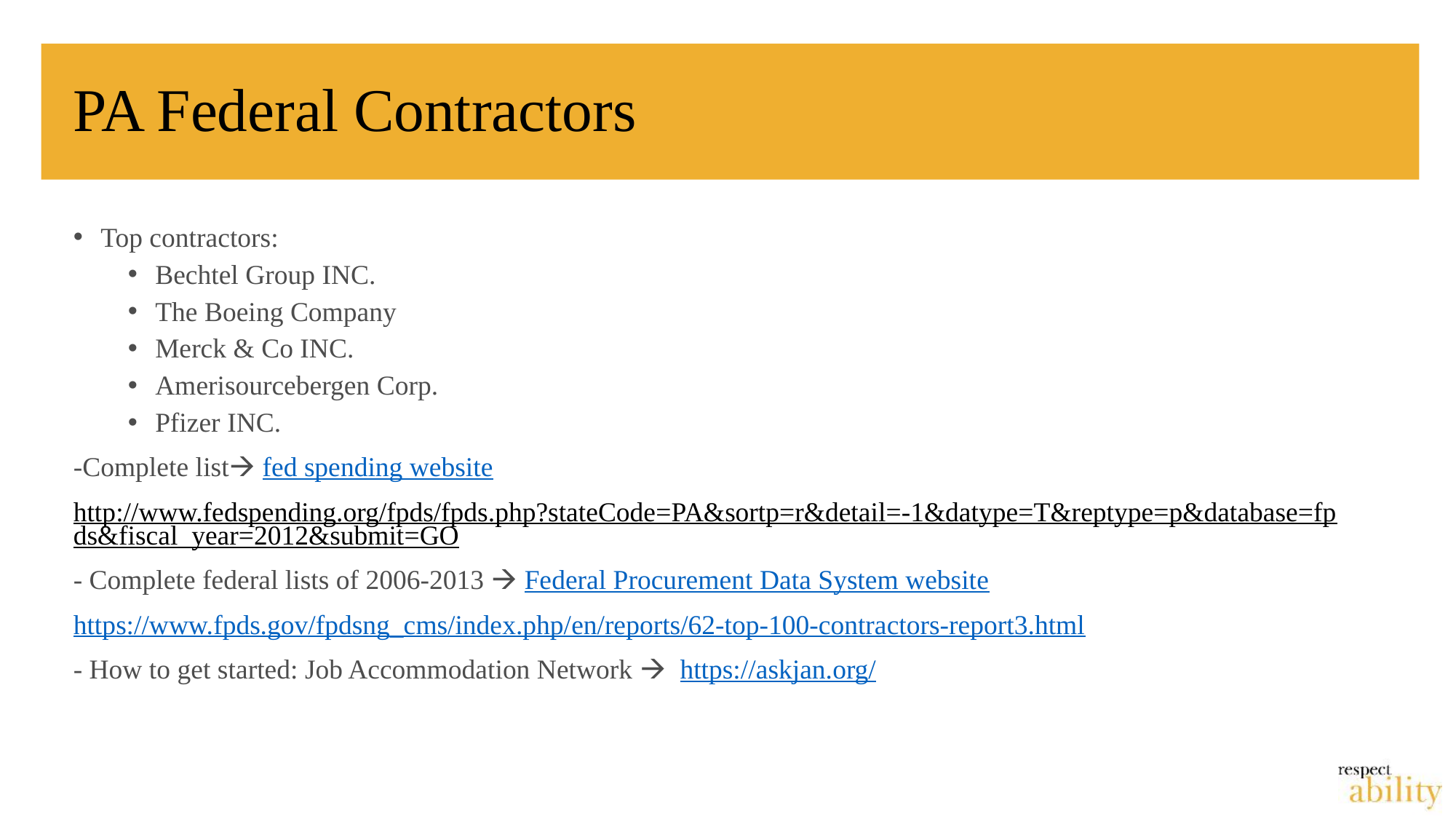

# PA Federal Contractors
Top contractors:
Bechtel Group INC.
The Boeing Company
Merck & Co INC.
Amerisourcebergen Corp.
Pfizer INC.
-Complete list🡪 fed spending website
http://www.fedspending.org/fpds/fpds.php?stateCode=PA&sortp=r&detail=-1&datype=T&reptype=p&database=fpds&fiscal_year=2012&submit=GO
- Complete federal lists of 2006-2013 🡪 Federal Procurement Data System website
https://www.fpds.gov/fpdsng_cms/index.php/en/reports/62-top-100-contractors-report3.html
- How to get started: Job Accommodation Network 🡪  https://askjan.org/